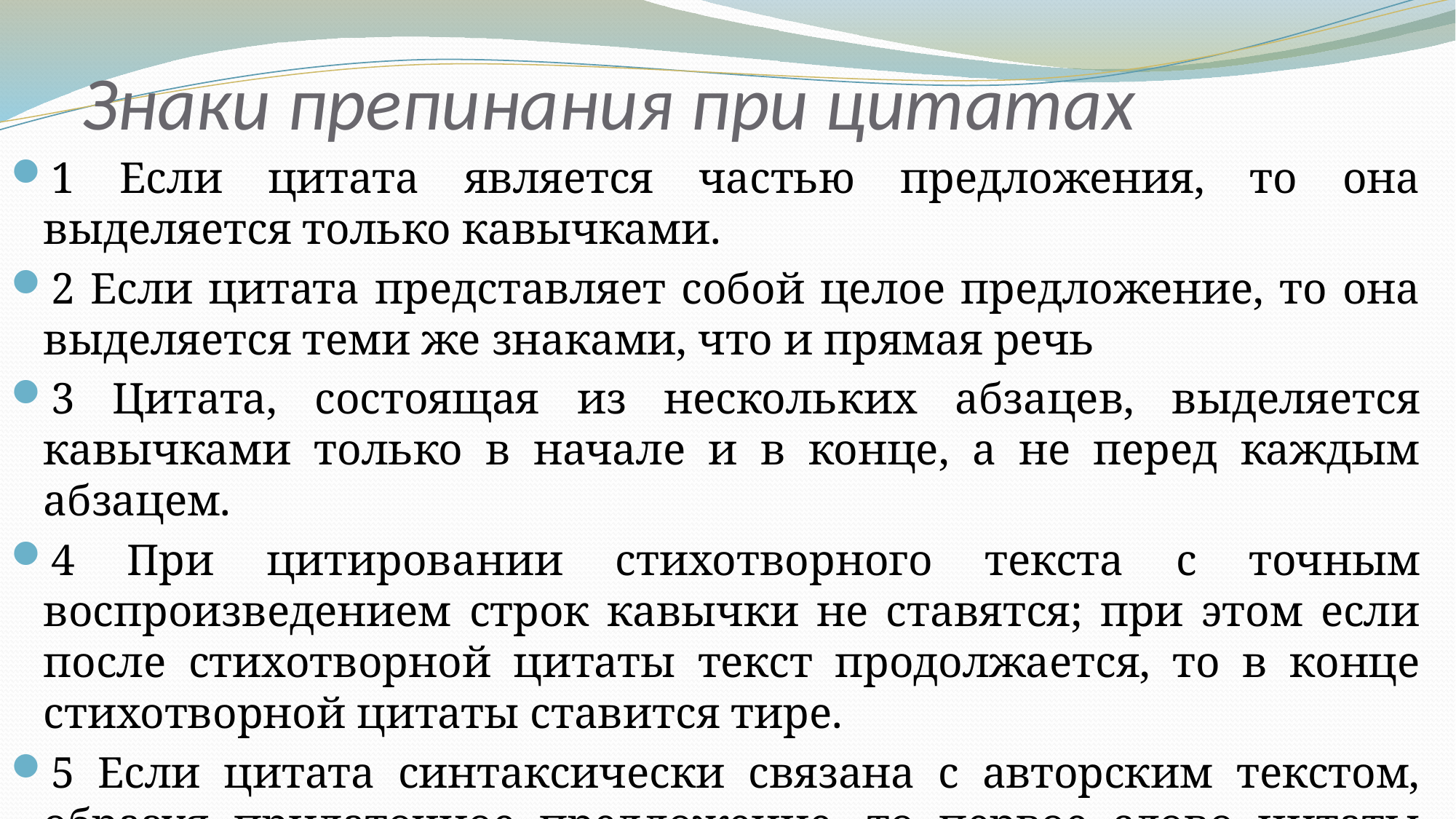

# Знаки препинания при цитатах
1 Если цитата является частью предложения, то она выделяется только кавычками.
2 Если цитата представляет собой целое предложение, то она выделяется теми же знаками, что и прямая речь
3 Цитата, состоящая из нескольких абзацев, выделяется кавычками только в начале и в конце, а не перед каждым абзацем.
4 При цитировании стихотворного текста с точным воспроизведением строк кавычки не ставятся; при этом если после стихотворной цитаты текст продолжается, то в конце стихотворной цитаты ставится тире.
5 Если цитата синтаксически связана с авторским текстом, образуя придаточное предложение, то первое слово цитаты всегда пишется со строчной буквы.